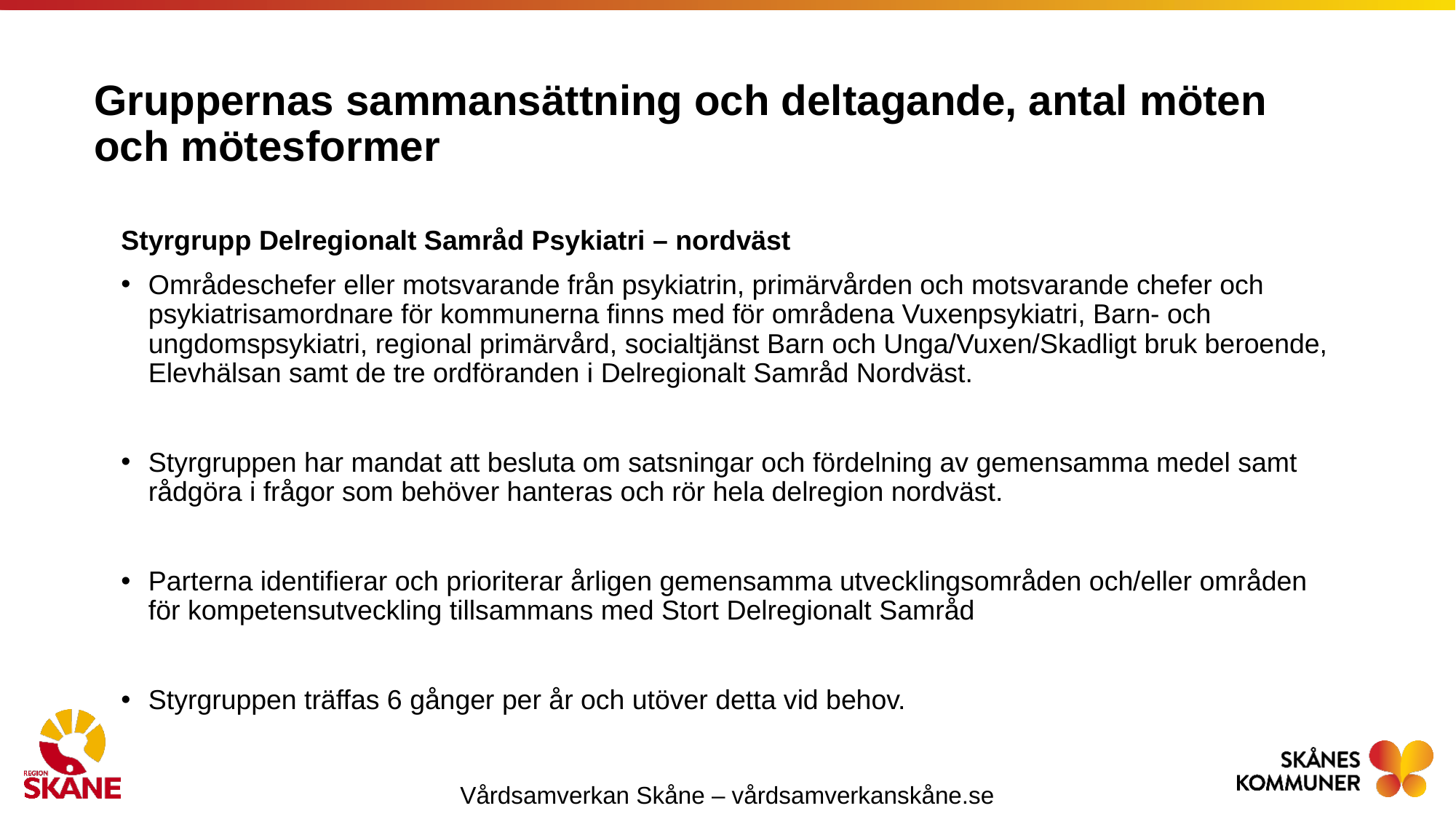

# Gruppernas sammansättning och deltagande, antal möten och mötesformer
Styrgrupp Delregionalt Samråd Psykiatri – nordväst
Områdeschefer eller motsvarande från psykiatrin, primärvården och motsvarande chefer och psykiatrisamordnare för kommunerna finns med för områdena Vuxenpsykiatri, Barn- och ungdomspsykiatri, regional primärvård, socialtjänst Barn och Unga/Vuxen/Skadligt bruk beroende, Elevhälsan samt de tre ordföranden i Delregionalt Samråd Nordväst.

Styrgruppen har mandat att besluta om satsningar och fördelning av gemensamma medel samt rådgöra i frågor som behöver hanteras och rör hela delregion nordväst.

Parterna identifierar och prioriterar årligen gemensamma utvecklingsområden och/eller områden för kompetensutveckling tillsammans med Stort Delregionalt Samråd

Styrgruppen träffas 6 gånger per år och utöver detta vid behov.